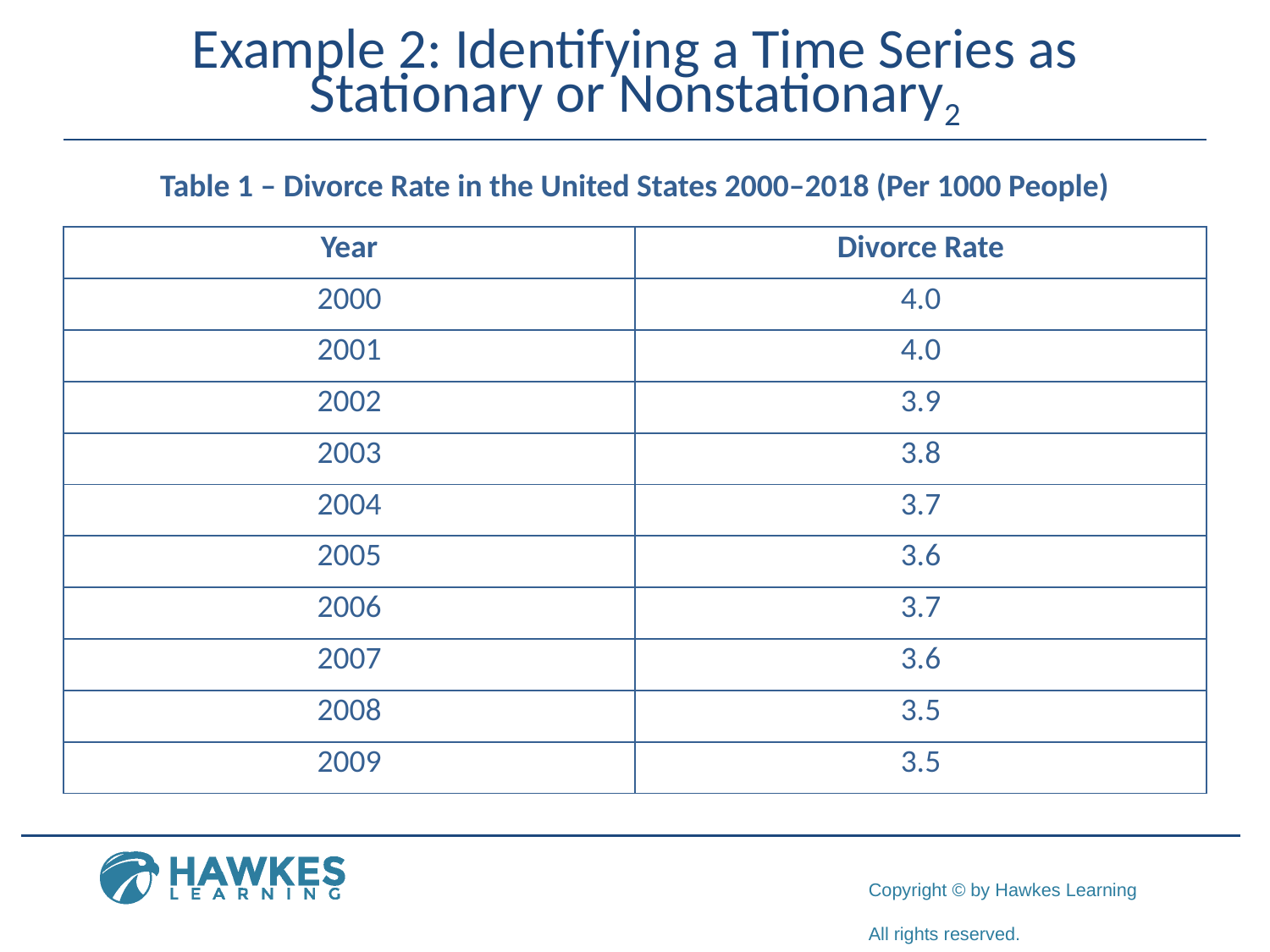

# Example 2: Identifying a Time Series as Stationary or Nonstationary2
Table 1 – Divorce Rate in the United States 2000–2018 (Per 1000 People)
| Year | Divorce Rate |
| --- | --- |
| 2000 | 4.0 |
| 2001 | 4.0 |
| 2002 | 3.9 |
| 2003 | 3.8 |
| 2004 | 3.7 |
| 2005 | 3.6 |
| 2006 | 3.7 |
| 2007 | 3.6 |
| 2008 | 3.5 |
| 2009 | 3.5 |